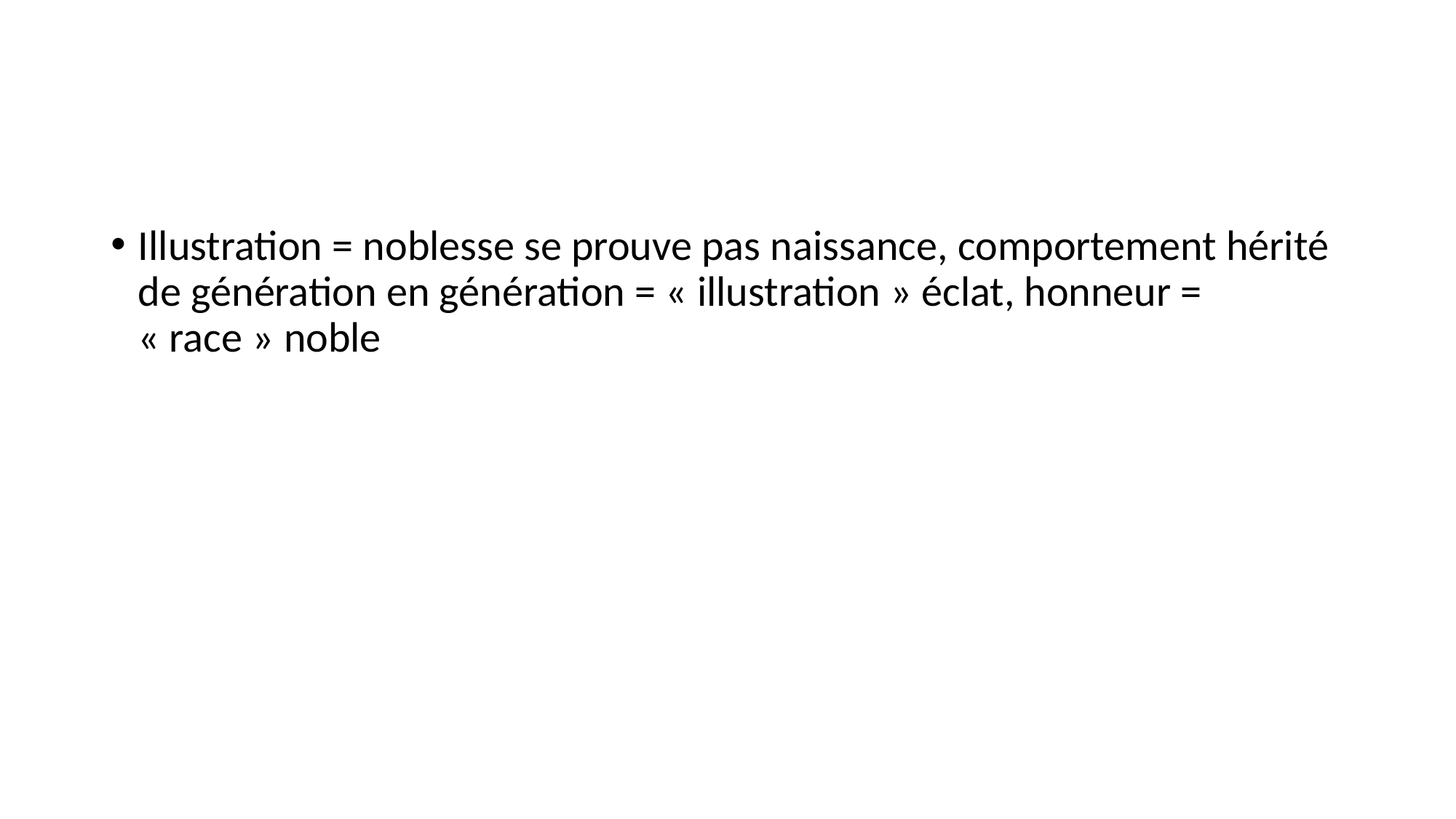

#
Illustration = noblesse se prouve pas naissance, comportement hérité de génération en génération = « illustration » éclat, honneur = « race » noble